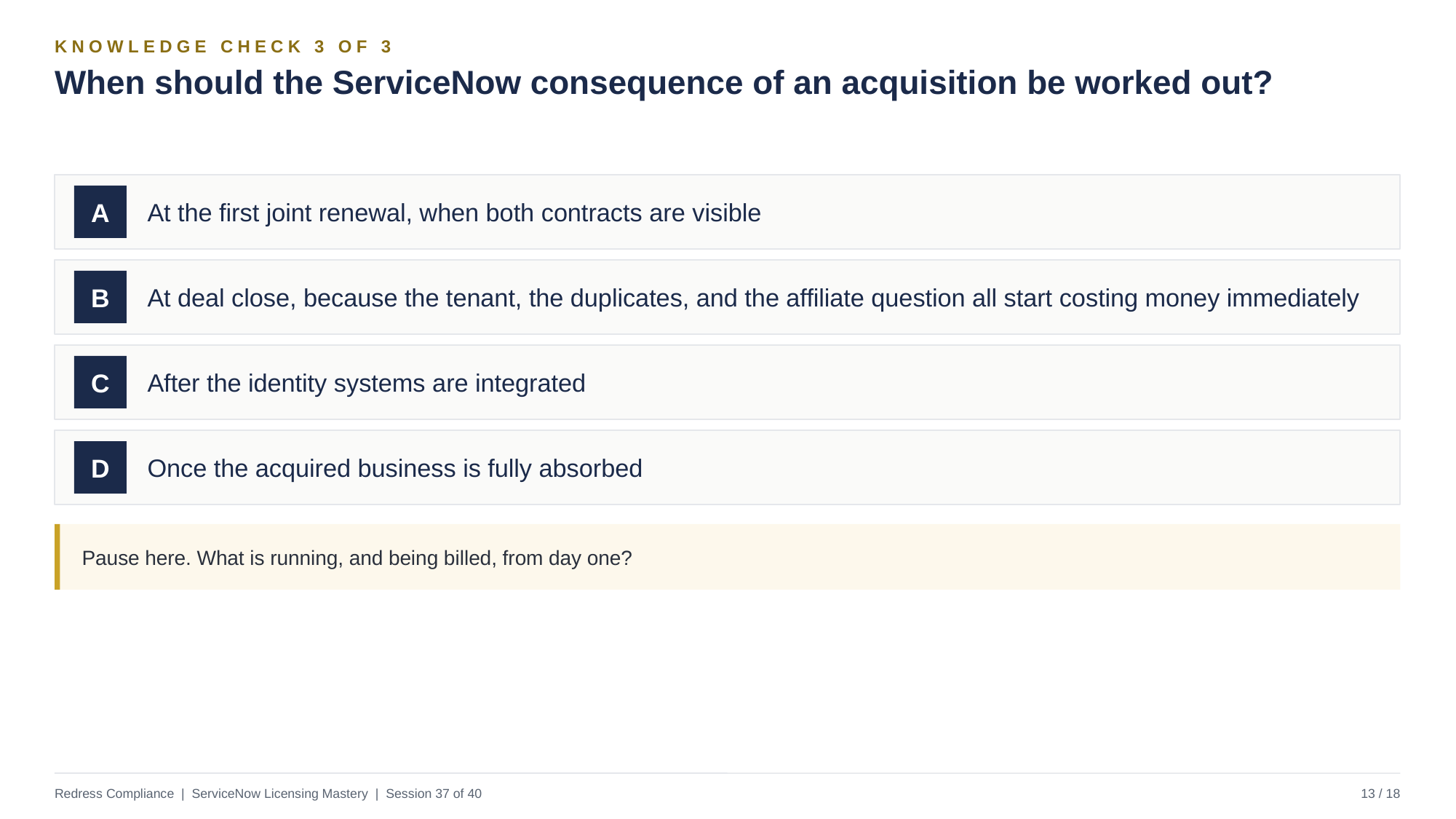

KNOWLEDGE CHECK 3 OF 3
When should the ServiceNow consequence of an acquisition be worked out?

At the first joint renewal, when both contracts are visible

A

At deal close, because the tenant, the duplicates, and the affiliate question all start costing money immediately

B

After the identity systems are integrated

C

Once the acquired business is fully absorbed

D

Pause here. What is running, and being billed, from day one?

Redress Compliance  |  ServiceNow Licensing Mastery  |  Session 37 of 40
13 / 18